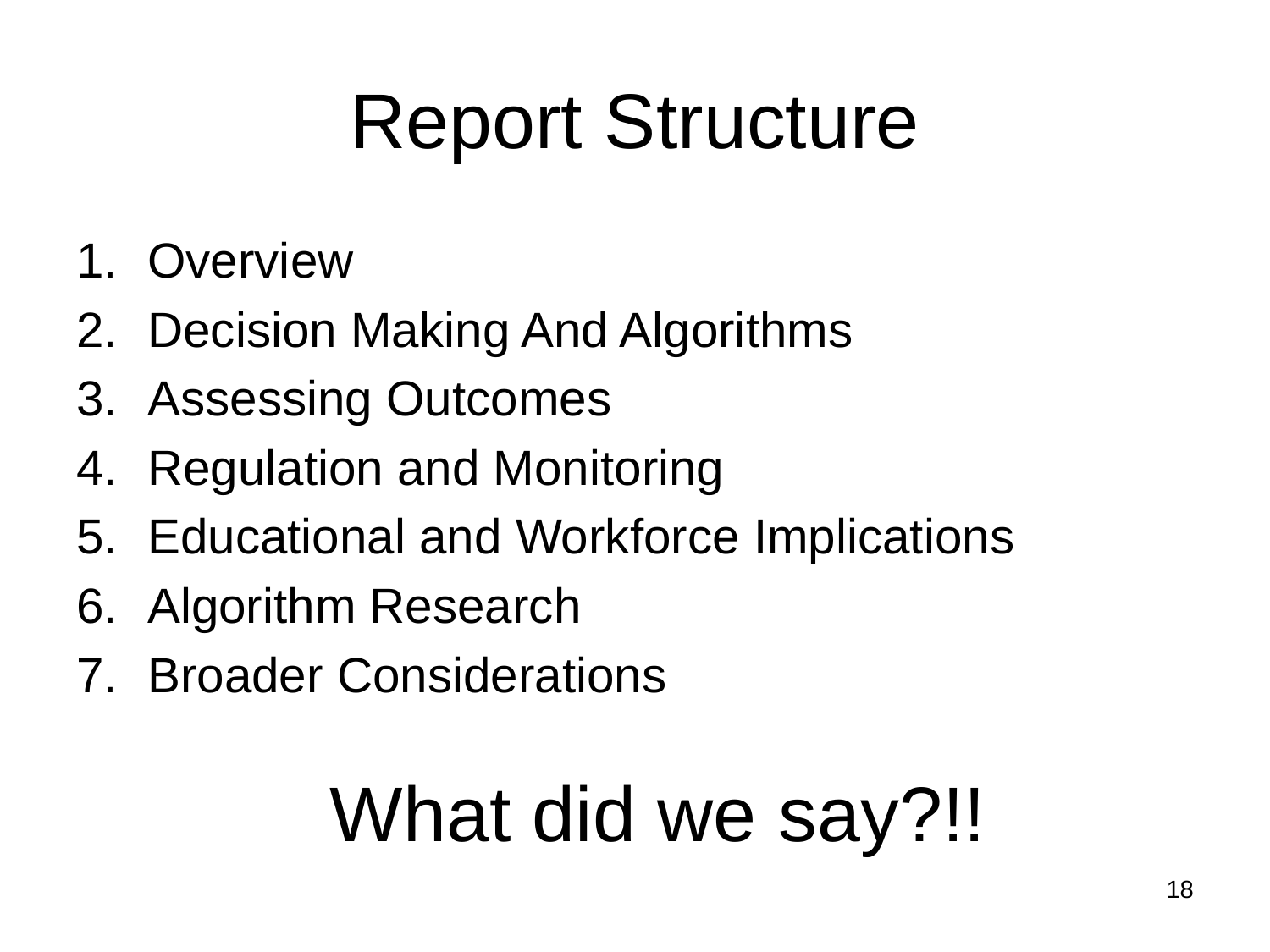

# Report Structure
Overview
Decision Making And Algorithms
Assessing Outcomes
Regulation and Monitoring
Educational and Workforce Implications
Algorithm Research
Broader Considerations
What did we say?!!
18